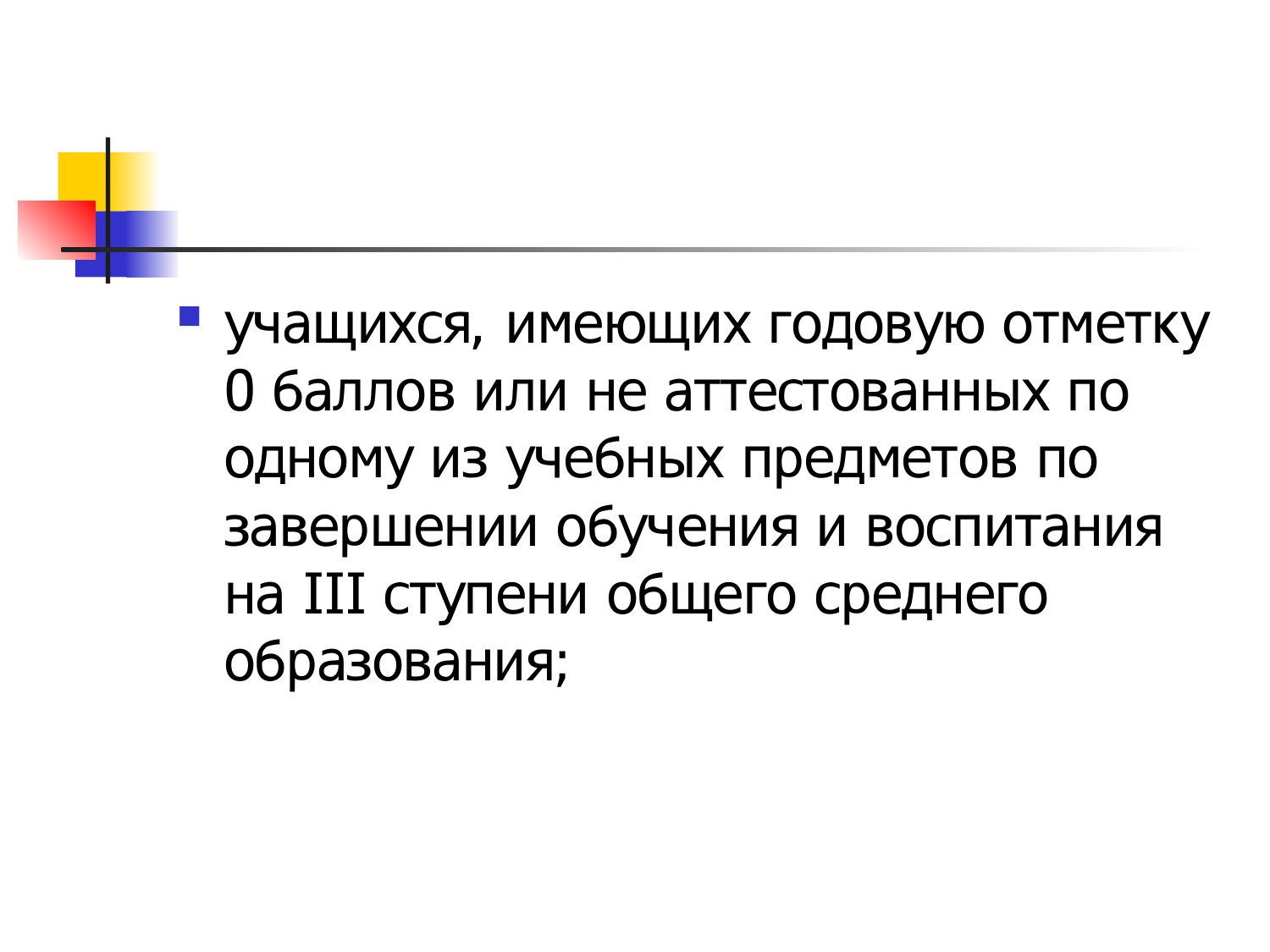

#
учащихся, имеющих годовую отметку 0 баллов или не аттестованных по одному из учебных предметов по завершении обучения и воспитания на III ступени общего среднего образования;